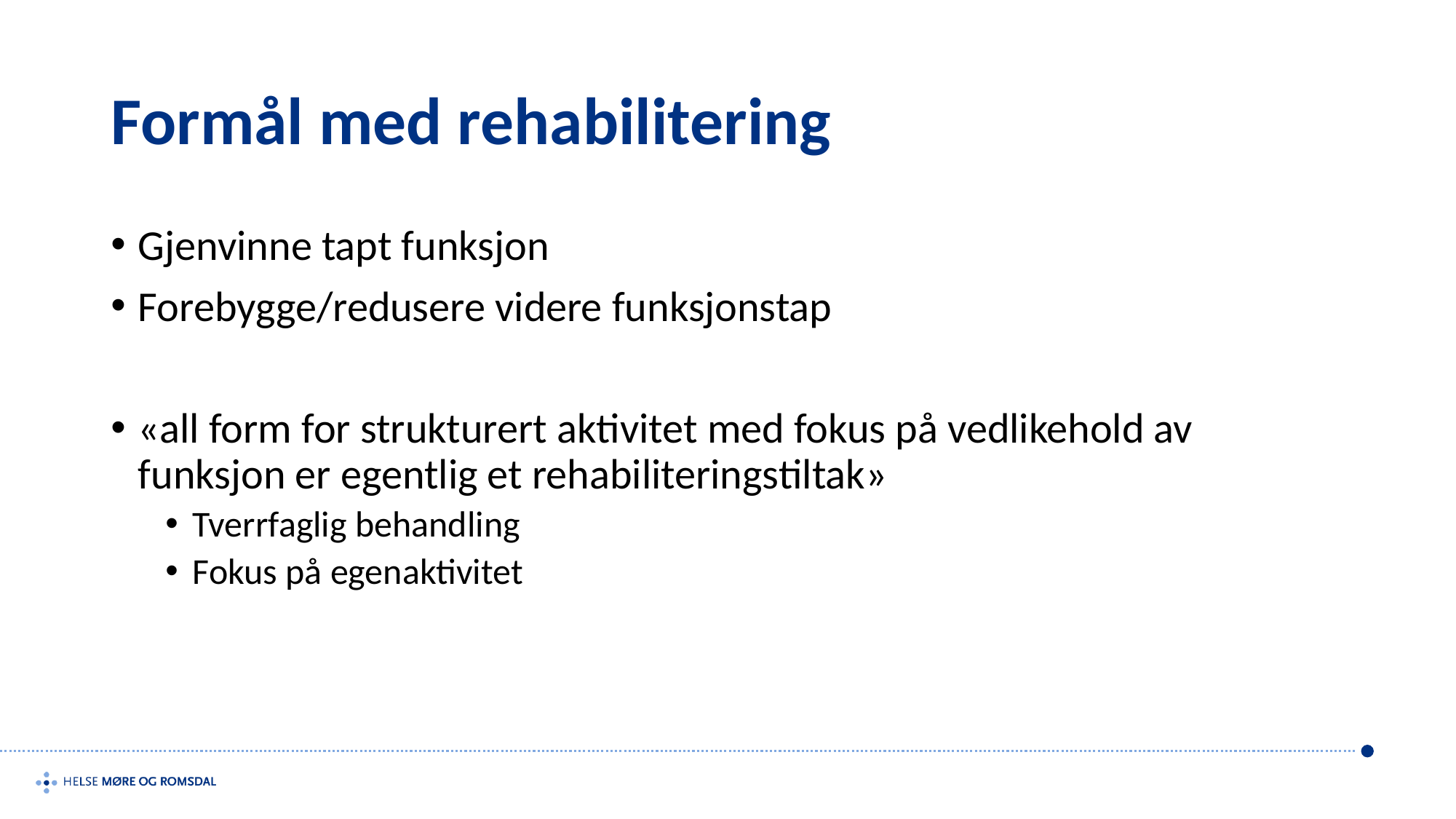

# Formål med rehabilitering
Gjenvinne tapt funksjon
Forebygge/redusere videre funksjonstap

«all form for strukturert aktivitet med fokus på vedlikehold av funksjon er egentlig et rehabiliteringstiltak»
Tverrfaglig behandling
Fokus på egenaktivitet